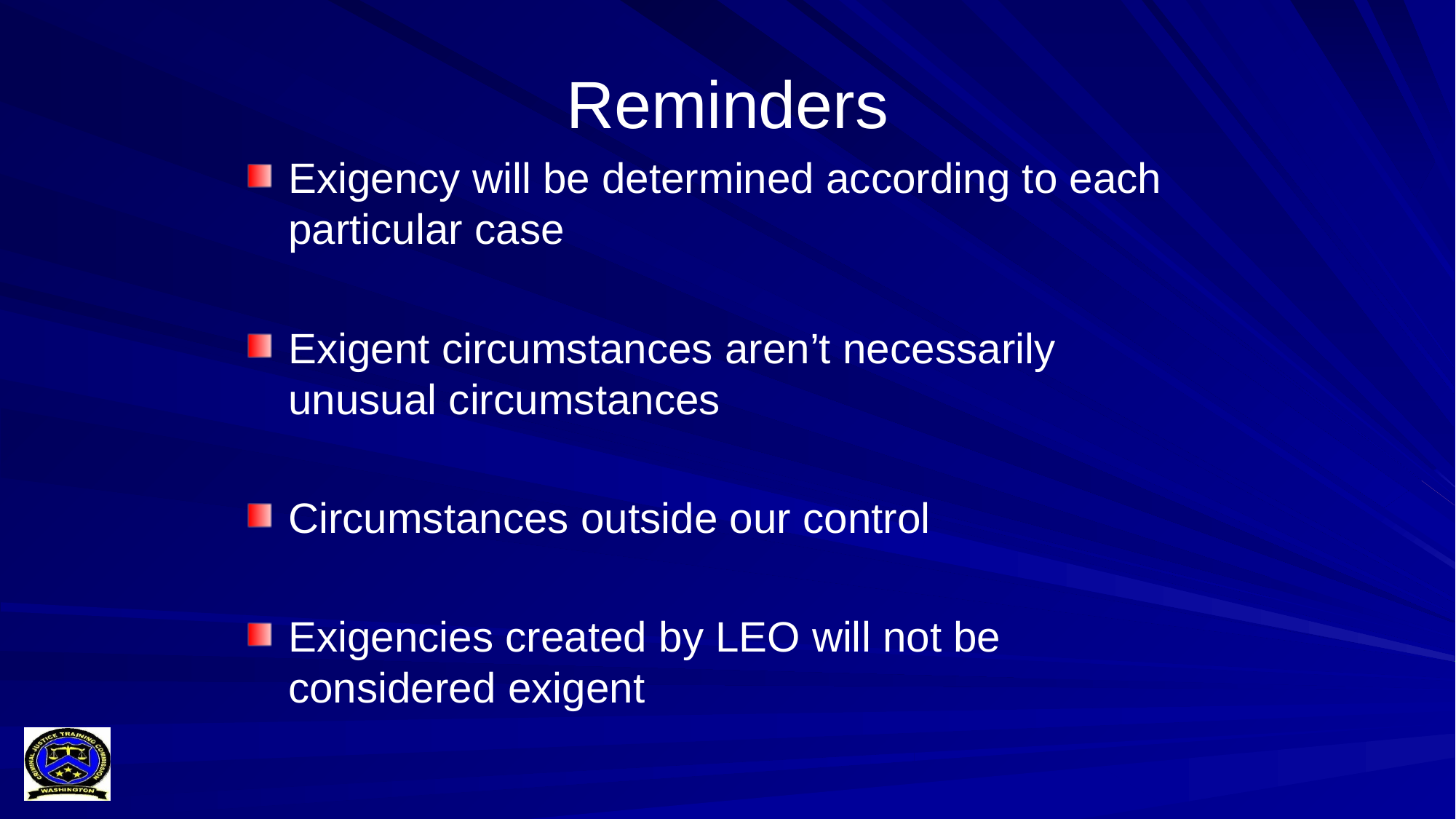

# Reminders
Exigency will be determined according to each particular case

Exigent circumstances aren’t necessarily unusual circumstances

Circumstances outside our control

Exigencies created by LEO will not be considered exigent